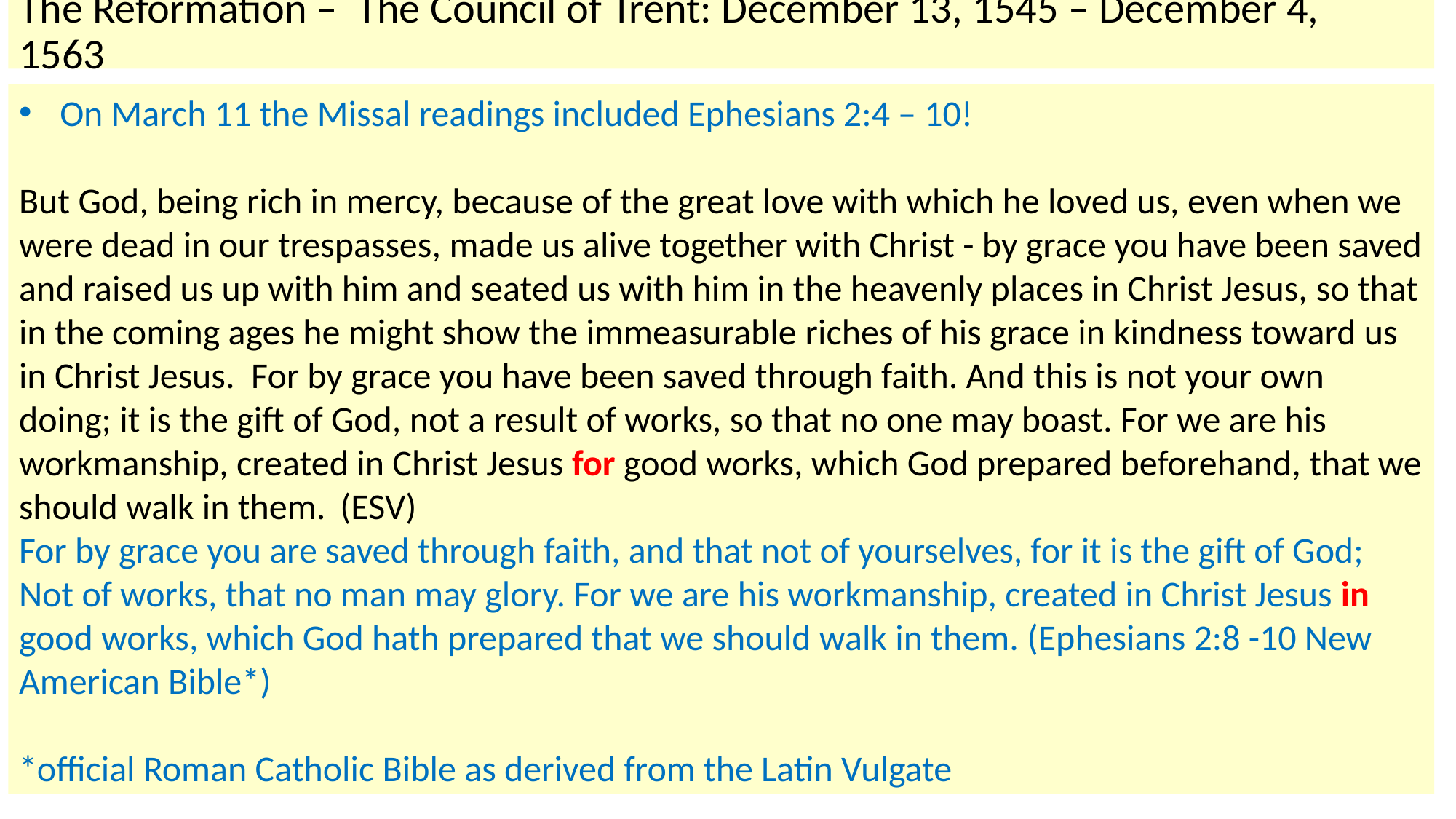

# The Reformation –  The Council of Trent: December 13, 1545 – December 4,  1563
On March 11 the Missal readings included Ephesians 2:4 – 10!

But God, being rich in mercy, because of the great love with which he loved us, even when we were dead in our trespasses, made us alive together with Christ - by grace you have been saved and raised us up with him and seated us with him in the heavenly places in Christ Jesus, so that in the coming ages he might show the immeasurable riches of his grace in kindness toward us in Christ Jesus.  For by grace you have been saved through faith. And this is not your own doing; it is the gift of God, not a result of works, so that no one may boast. For we are his workmanship, created in Christ Jesus for good works, which God prepared beforehand, that we should walk in them.  (ESV)
For by grace you are saved through faith, and that not of yourselves, for it is the gift of God;
Not of works, that no man may glory. For we are his workmanship, created in Christ Jesus in good works, which God hath prepared that we should walk in them. (Ephesians 2:8 -10 New American Bible*)

*official Roman Catholic Bible as derived from the Latin Vulgate